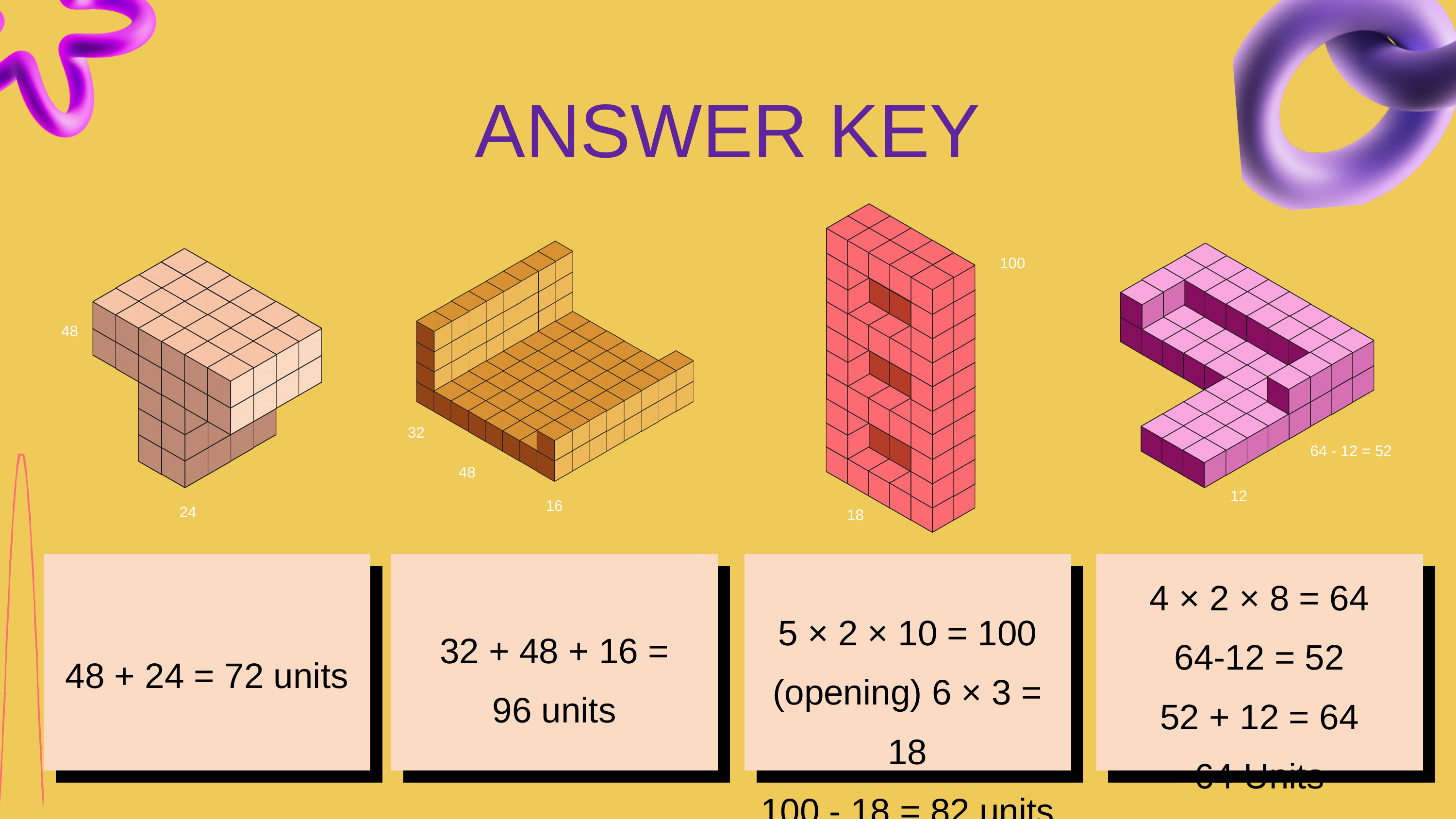

ANSWER KEY

100

48
32
64 - 12 = 52
48
12
16
24
18

4 × 2 × 8 = 64
64-12 = 52
52 + 12 = 64
64 Units

5 × 2 × 10 = 100
(opening) 6 × 3 = 18
100 - 18 = 82 units
32 + 48 + 16 =
96 units
48 + 24 = 72 units